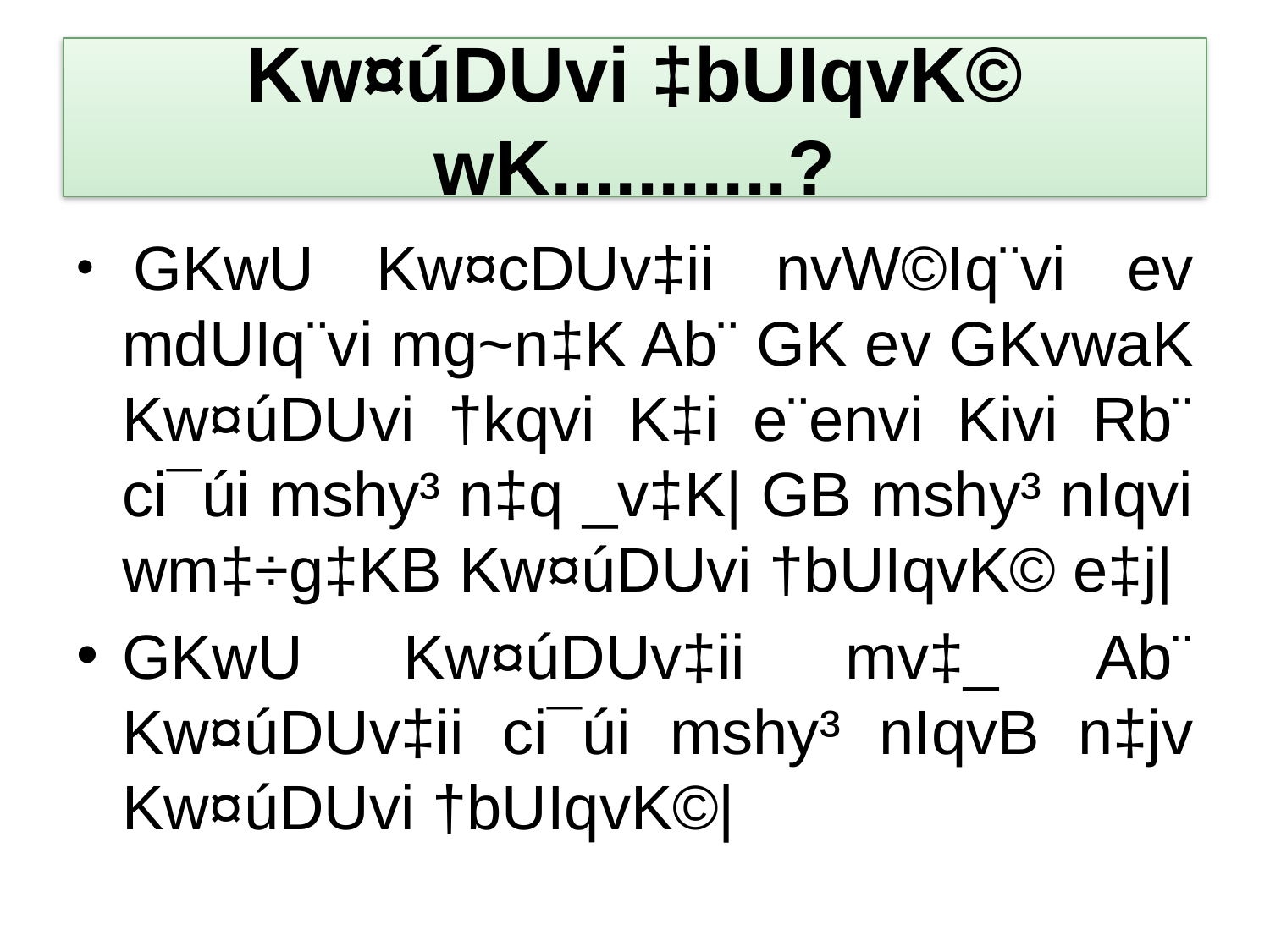

# Kw¤úDUvi ‡bUIqvK© wK...........?
 GKwU Kw¤cDUv‡ii nvW©Iq¨vi ev mdUIq¨vi mg~n‡K Ab¨ GK ev GKvwaK Kw¤úDUvi †kqvi K‡i e¨envi Kivi Rb¨ ci¯úi mshy³ n‡q _v‡K| GB mshy³ nIqvi wm‡÷g‡KB Kw¤úDUvi †bUIqvK© e‡j|
GKwU Kw¤úDUv‡ii mv‡_ Ab¨ Kw¤úDUv‡ii ci¯úi mshy³ nIqvB n‡jv Kw¤úDUvi †bUIqvK©|